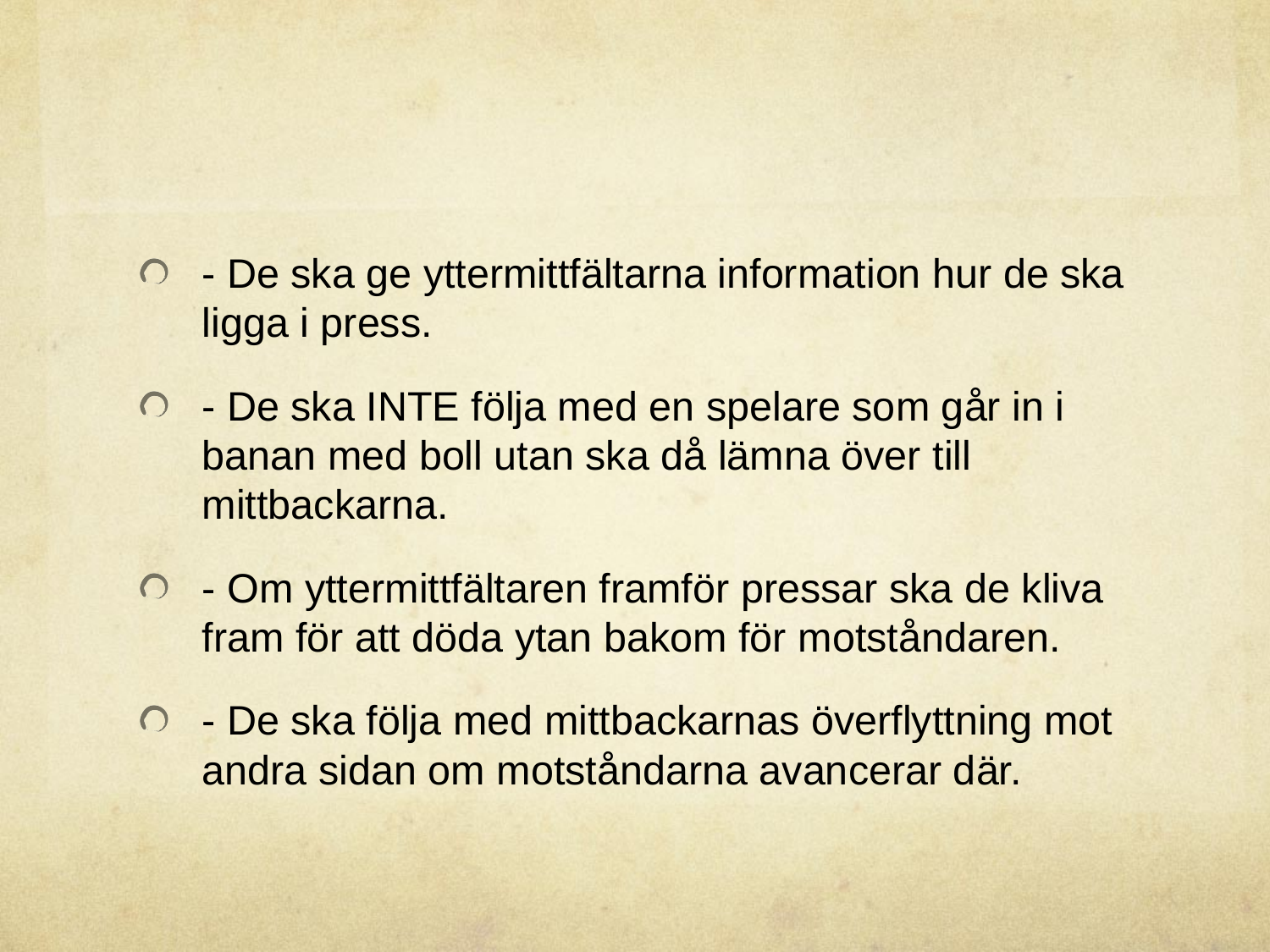

#
- De ska ge yttermittfältarna information hur de ska ligga i press.
- De ska INTE följa med en spelare som går in i banan med boll utan ska då lämna över till mittbackarna.
- Om yttermittfältaren framför pressar ska de kliva fram för att döda ytan bakom för motståndaren.
- De ska följa med mittbackarnas överflyttning mot andra sidan om motståndarna avancerar där.